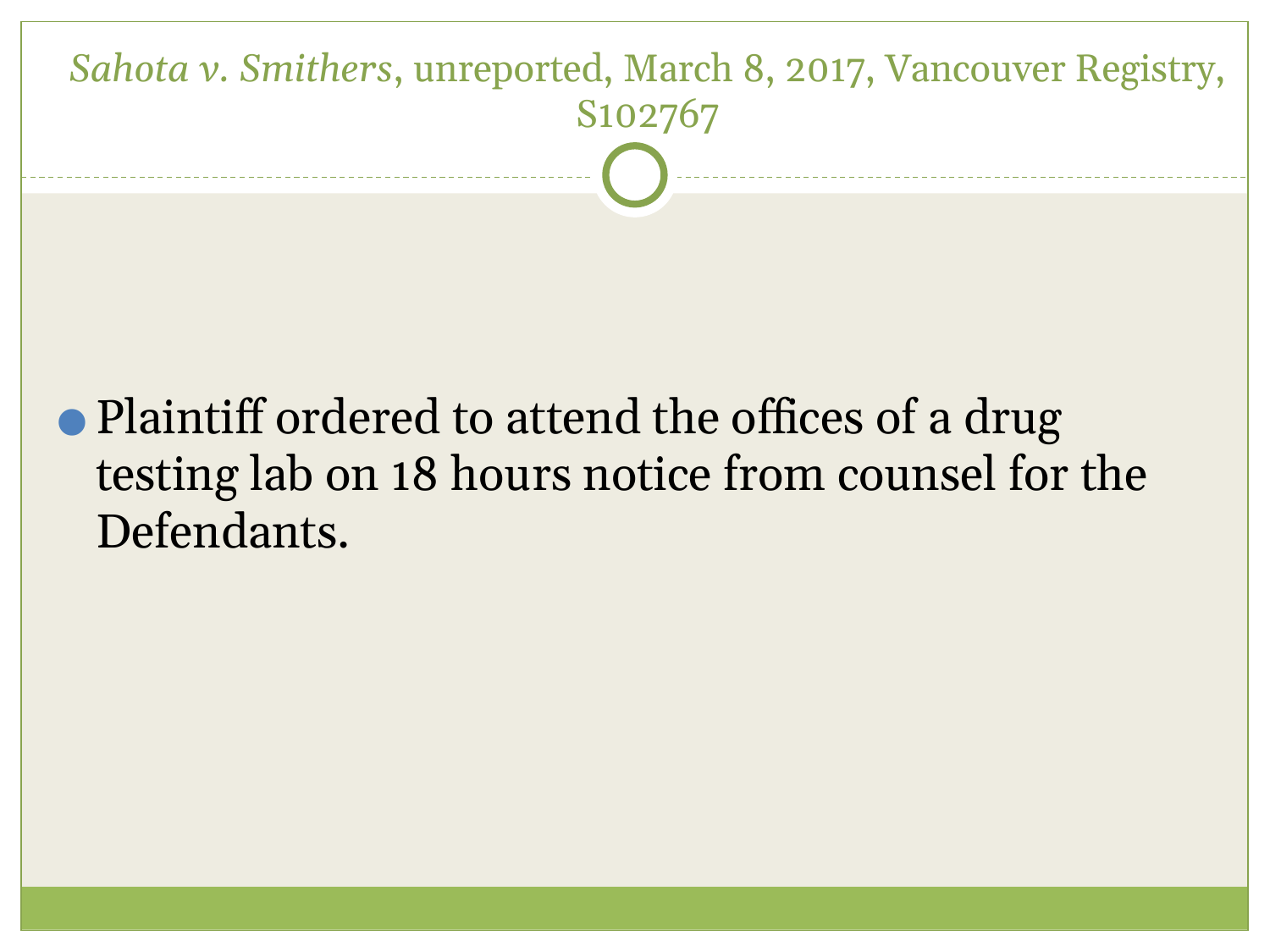

# Sahota v. Smithers, unreported, March 8, 2017, Vancouver Registry, S102767

Plaintiff ordered to attend the offices of a drug testing lab on 18 hours notice from counsel for the Defendants.